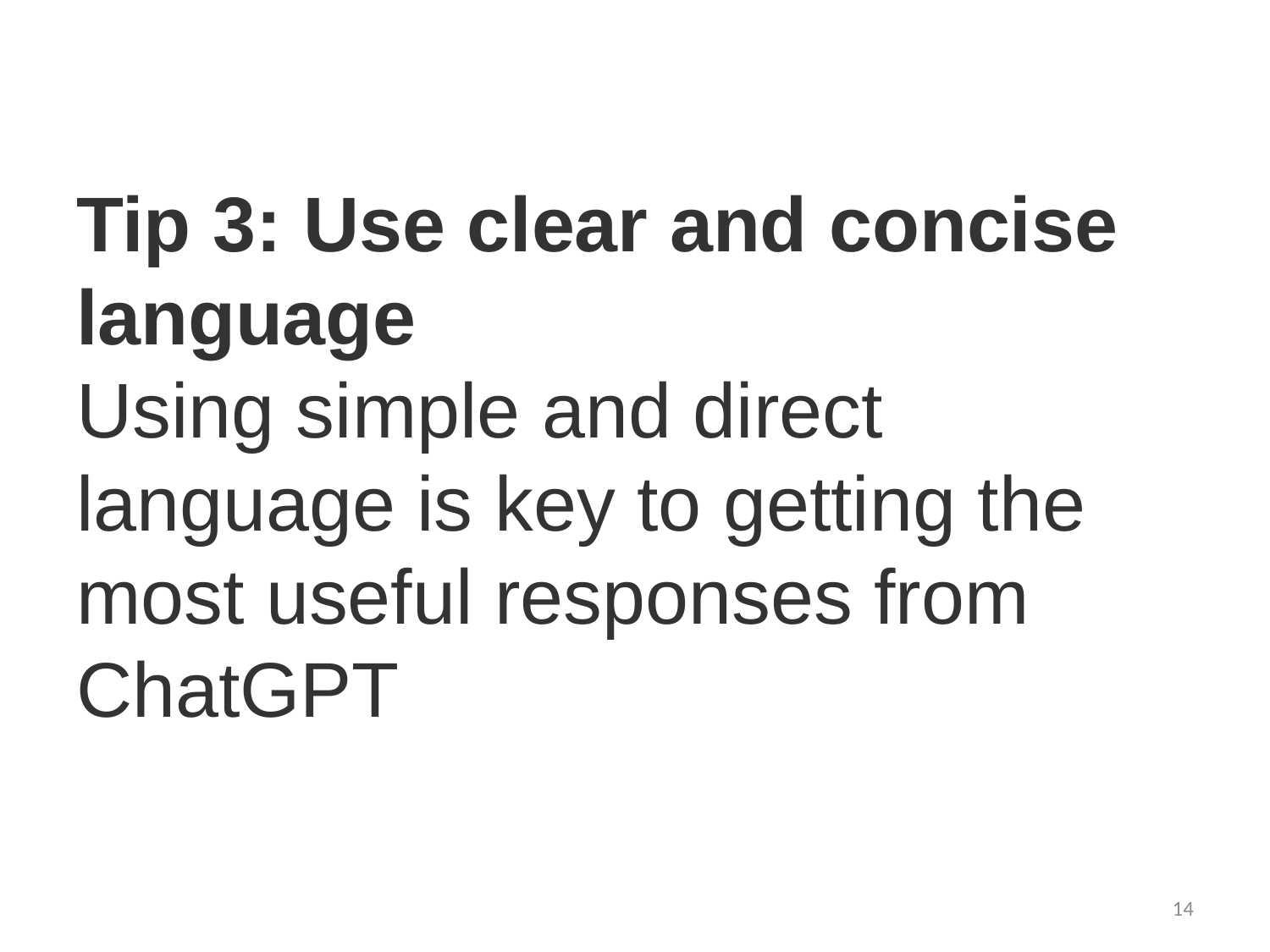

Tip 3: Use clear and concise language
Using simple and direct language is key to getting the most useful responses from ChatGPT
14